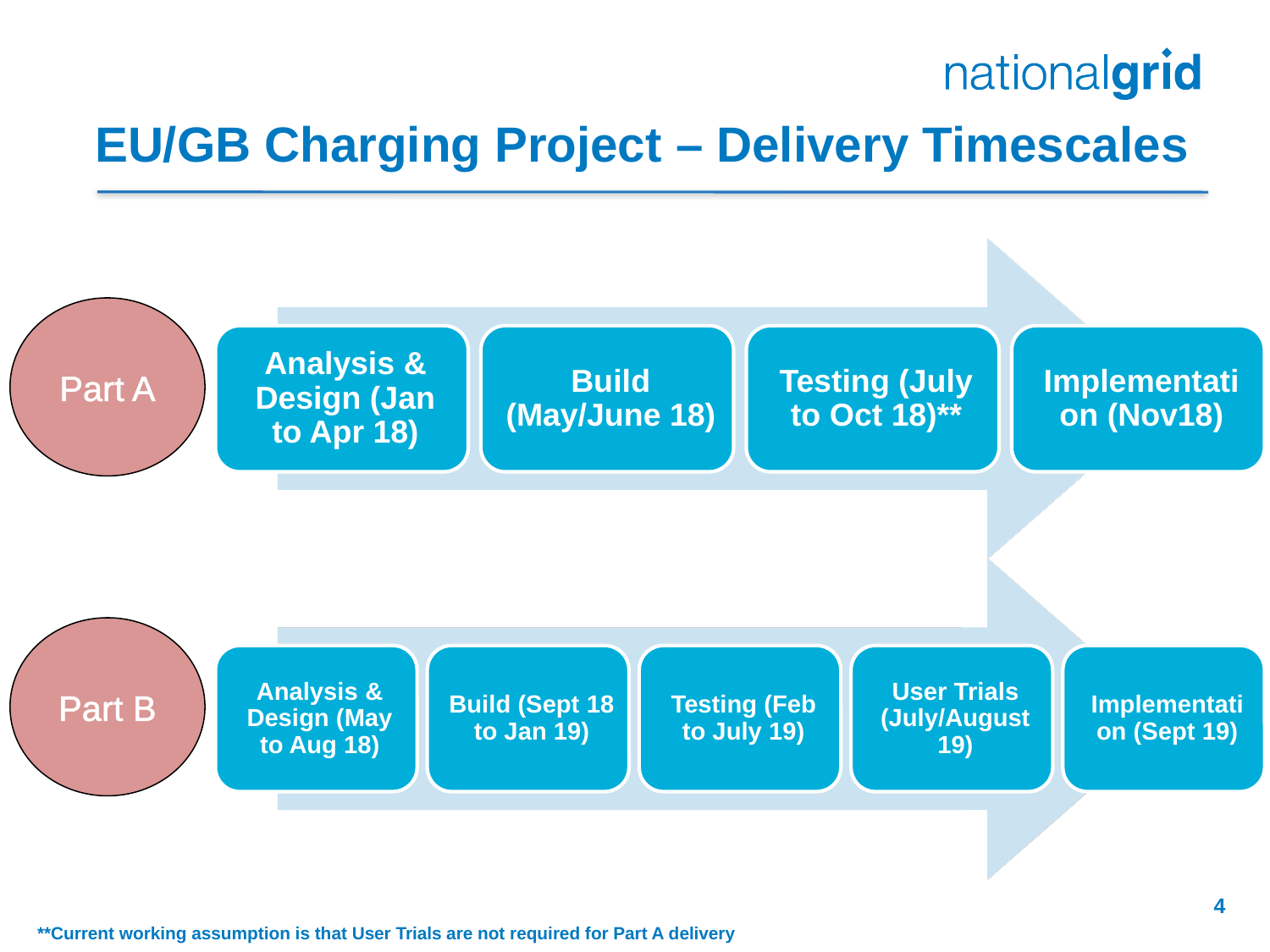

# EU/GB Charging Project – Delivery Timescales
Analysis & Design (Jan to Apr 18)
Build (May/June 18)
Testing (July to Oct 18)**
Implementation (Nov18)
Part A
Analysis & Design (May to Aug 18)
Build (Sept 18 to Jan 19)
Testing (Feb to July 19)
User Trials (July/August 19)
Implementation (Sept 19)
Part B
4
**Current working assumption is that User Trials are not required for Part A delivery